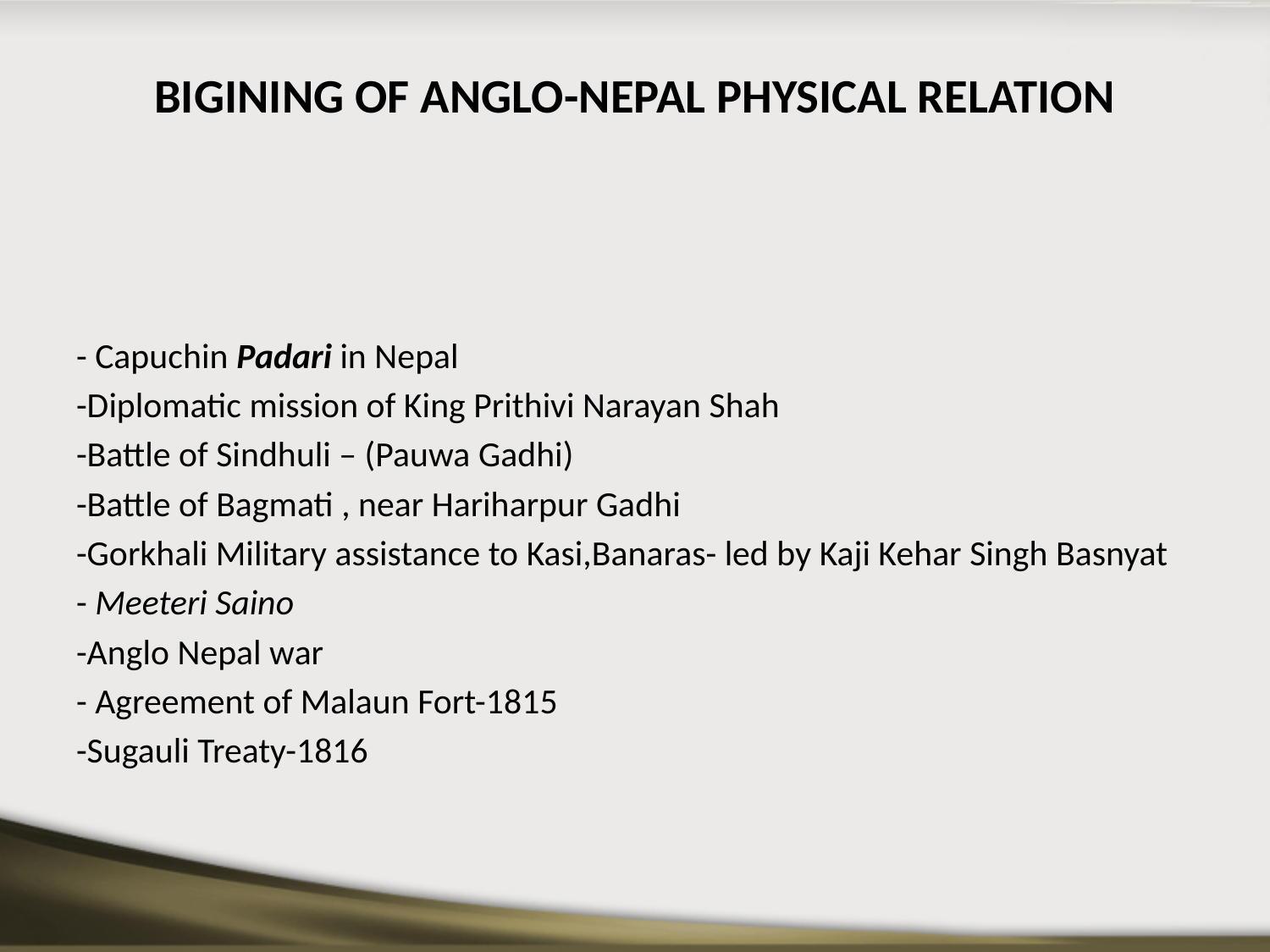

# BIGINING OF ANGLO-NEPAL PHYSICAL RELATION

- Capuchin Padari in Nepal
-Diplomatic mission of King Prithivi Narayan Shah
-Battle of Sindhuli – (Pauwa Gadhi)
-Battle of Bagmati , near Hariharpur Gadhi
-Gorkhali Military assistance to Kasi,Banaras- led by Kaji Kehar Singh Basnyat
- Meeteri Saino
-Anglo Nepal war
- Agreement of Malaun Fort-1815
-Sugauli Treaty-1816